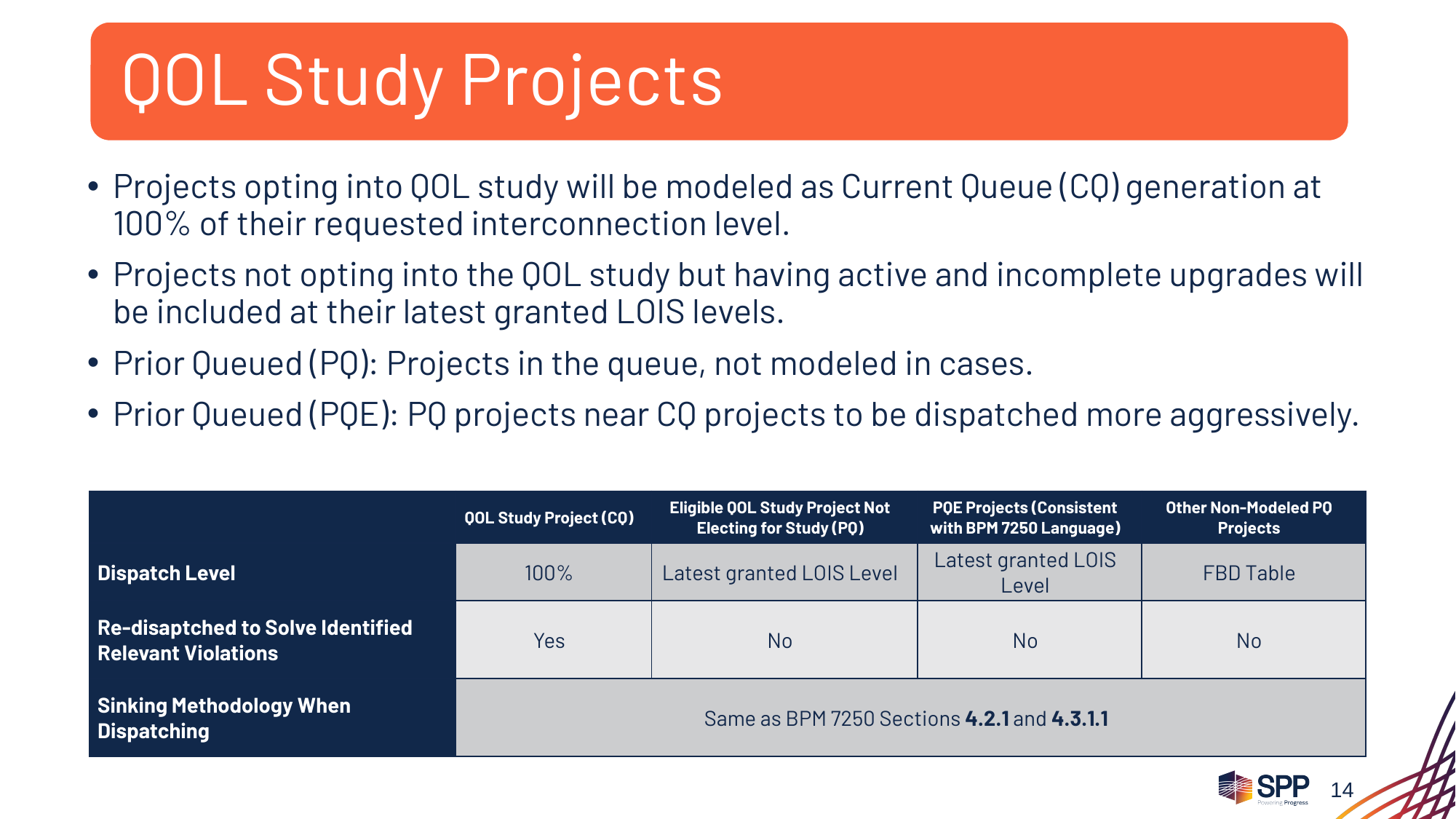

QOL Study Projects
Projects opting into QOL study will be modeled as Current Queue (CQ) generation at 100% of their requested interconnection level.
Projects not opting into the QOL study but having active and incomplete upgrades will be included at their latest granted LOIS levels.
Prior Queued (PQ): Projects in the queue, not modeled in cases.
Prior Queued (PQE): PQ projects near CQ projects to be dispatched more aggressively.

|  | QOL Study Project (CQ) | Eligible QOL Study Project Not Electing for Study (PQ) | PQE Projects (Consistent with BPM 7250 Language) | Other Non-Modeled PQ Projects |
| --- | --- | --- | --- | --- |
| Dispatch Level | 100% | Latest granted LOIS Level | Latest granted LOIS Level | FBD Table |
| Re-disaptched to Solve Identified Relevant Violations | Yes | No | No | No |
| Sinking Methodology When Dispatching | Same as BPM 7250 Sections 4.2.1 and 4.3.1.1 |  |  |  |